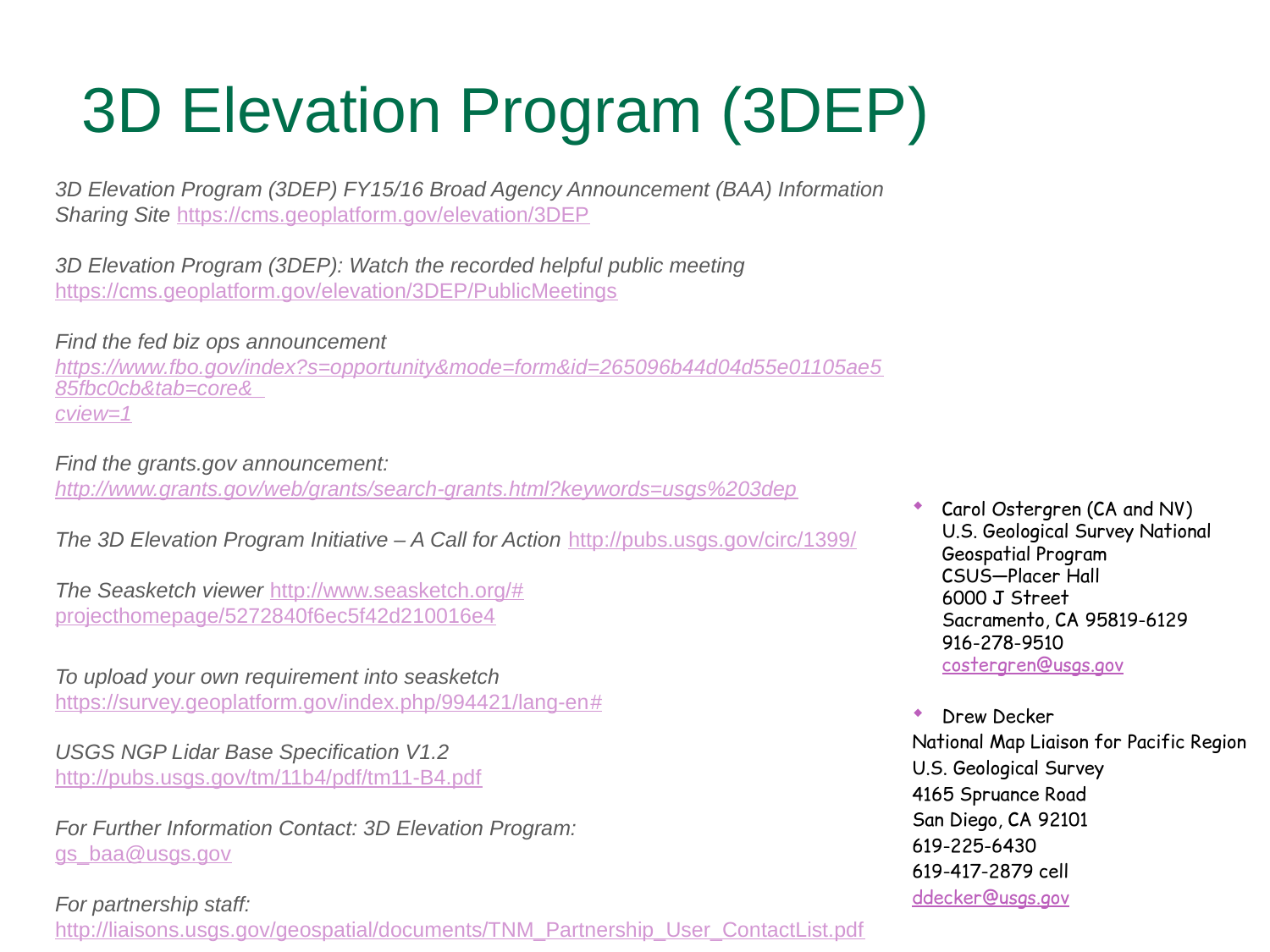

# 3D Elevation Program (3DEP)
3D Elevation Program (3DEP) FY15/16 Broad Agency Announcement (BAA) Information Sharing Site https://cms.geoplatform.gov/elevation/3DEP

3D Elevation Program (3DEP): Watch the recorded helpful public meeting
https://cms.geoplatform.gov/elevation/3DEP/PublicMeetings

Find the fed biz ops announcement
https://www.fbo.gov/index?s=opportunity&mode=form&id=265096b44d04d55e01105ae585fbc0cb&tab=core&_cview=1

Find the grants.gov announcement:
http://www.grants.gov/web/grants/search-grants.html?keywords=usgs%203dep

The 3D Elevation Program Initiative – A Call for Action http://pubs.usgs.gov/circ/1399/

The Seasketch viewer http://www.seasketch.org/#projecthomepage/5272840f6ec5f42d210016e4
To upload your own requirement into seasketch https://survey.geoplatform.gov/index.php/994421/lang-en#

USGS NGP Lidar Base Specification V1.2
http://pubs.usgs.gov/tm/11b4/pdf/tm11-B4.pdf

For Further Information Contact: 3D Elevation Program:
gs_baa@usgs.gov

For partnership staff:
http://liaisons.usgs.gov/geospatial/documents/TNM_Partnership_User_ContactList.pdf

Carol Ostergren (CA and NV)
U.S. Geological Survey National Geospatial Program
CSUS—Placer Hall
6000 J Street
Sacramento, CA 95819-6129
916-278-9510
costergren@usgs.gov
Drew Decker
National Map Liaison for Pacific Region
U.S. Geological Survey
4165 Spruance Road
San Diego, CA 92101
619-225-6430
619-417-2879 cell
ddecker@usgs.gov